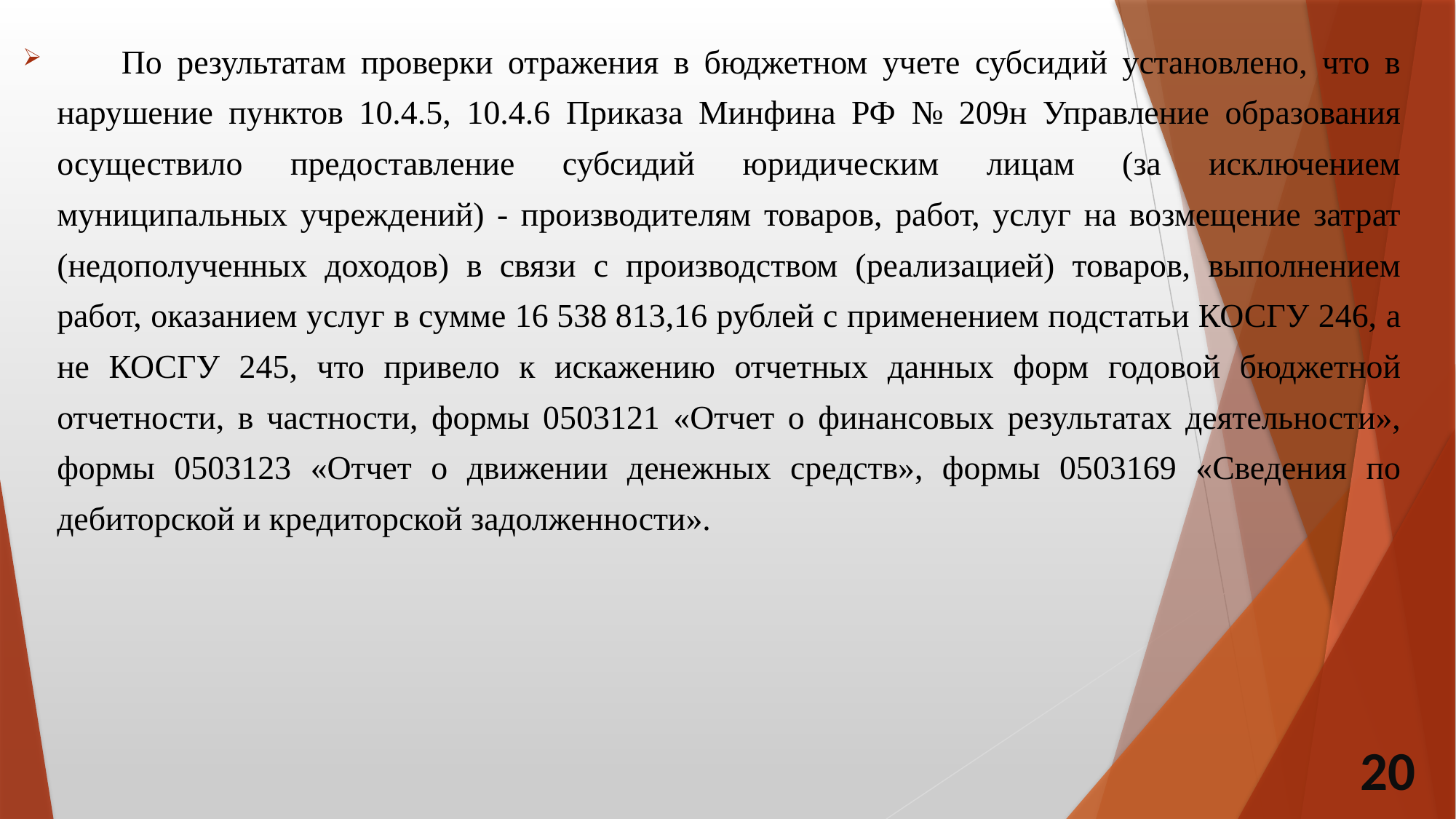

По результатам проверки отражения в бюджетном учете субсидий установлено, что в нарушение пунктов 10.4.5, 10.4.6 Приказа Минфина РФ № 209н Управление образования осуществило предоставление субсидий юридическим лицам (за исключением муниципальных учреждений) - производителям товаров, работ, услуг на возмещение затрат (недополученных доходов) в связи с производством (реализацией) товаров, выполнением работ, оказанием услуг в сумме 16 538 813,16 рублей с применением подстатьи КОСГУ 246, а не КОСГУ 245, что привело к искажению отчетных данных форм годовой бюджетной отчетности, в частности, формы 0503121 «Отчет о финансовых результатах деятельности», формы 0503123 «Отчет о движении денежных средств», формы 0503169 «Сведения по дебиторской и кредиторской задолженности».

20